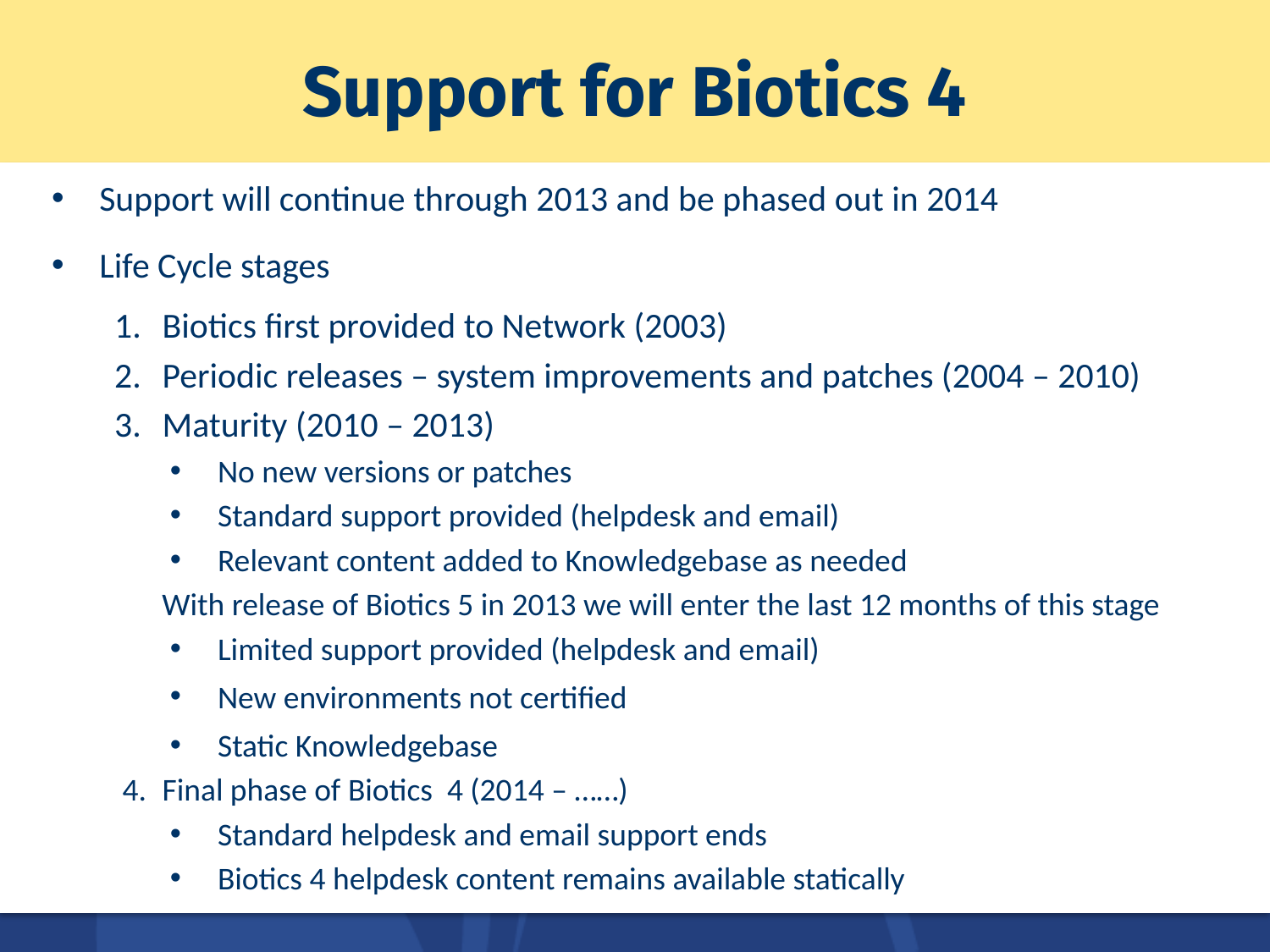

# Support for Biotics 4
Support will continue through 2013 and be phased out in 2014
Life Cycle stages
Biotics first provided to Network (2003)
Periodic releases – system improvements and patches (2004 – 2010)
Maturity (2010 – 2013)
No new versions or patches
Standard support provided (helpdesk and email)
Relevant content added to Knowledgebase as needed
With release of Biotics 5 in 2013 we will enter the last 12 months of this stage
Limited support provided (helpdesk and email)
New environments not certified
Static Knowledgebase
Final phase of Biotics  4 (2014 – ……)
Standard helpdesk and email support ends
Biotics 4 helpdesk content remains available statically